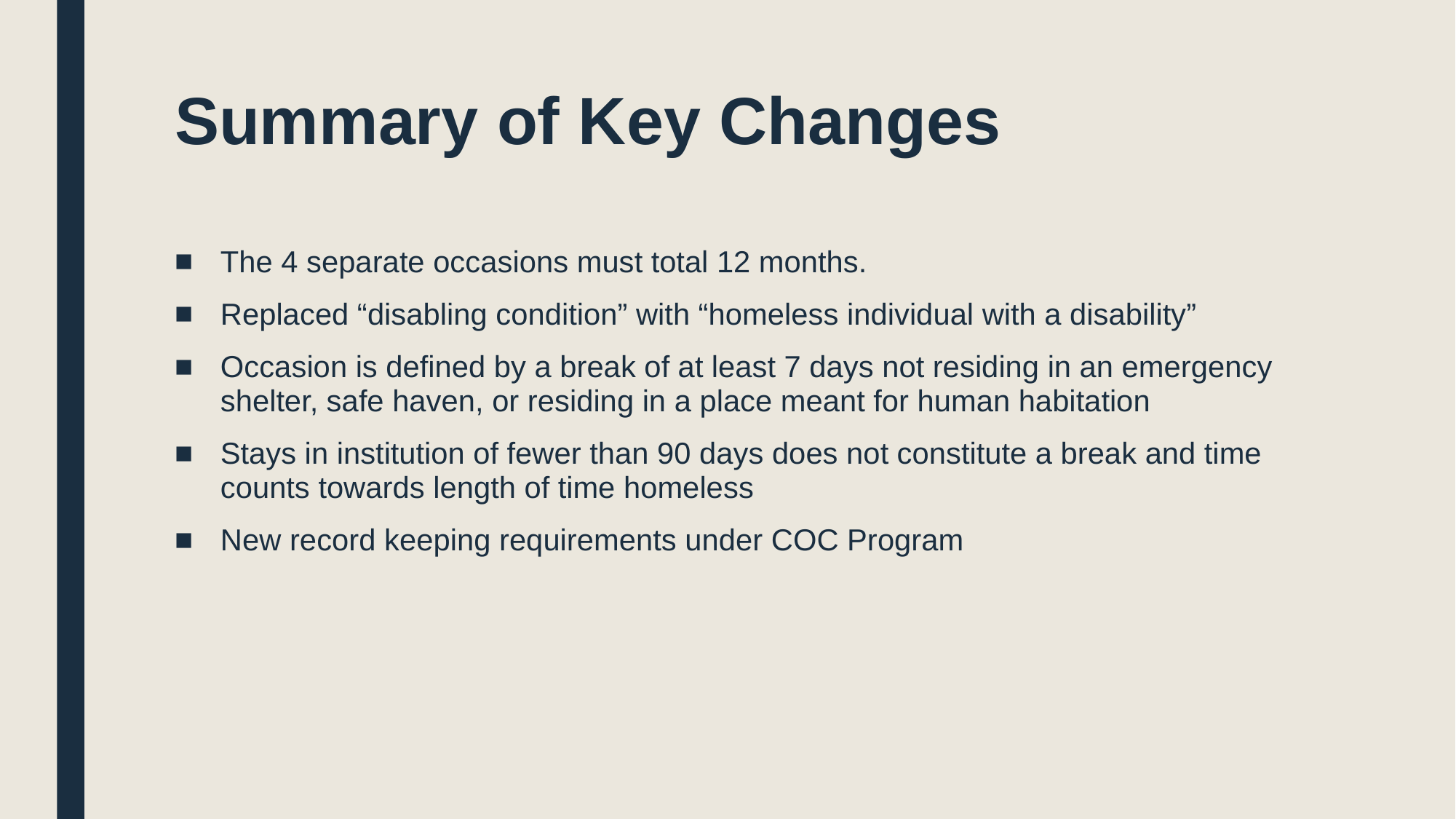

# Summary of Key Changes
The 4 separate occasions must total 12 months.
Replaced “disabling condition” with “homeless individual with a disability”
Occasion is defined by a break of at least 7 days not residing in an emergency shelter, safe haven, or residing in a place meant for human habitation
Stays in institution of fewer than 90 days does not constitute a break and time counts towards length of time homeless
New record keeping requirements under COC Program